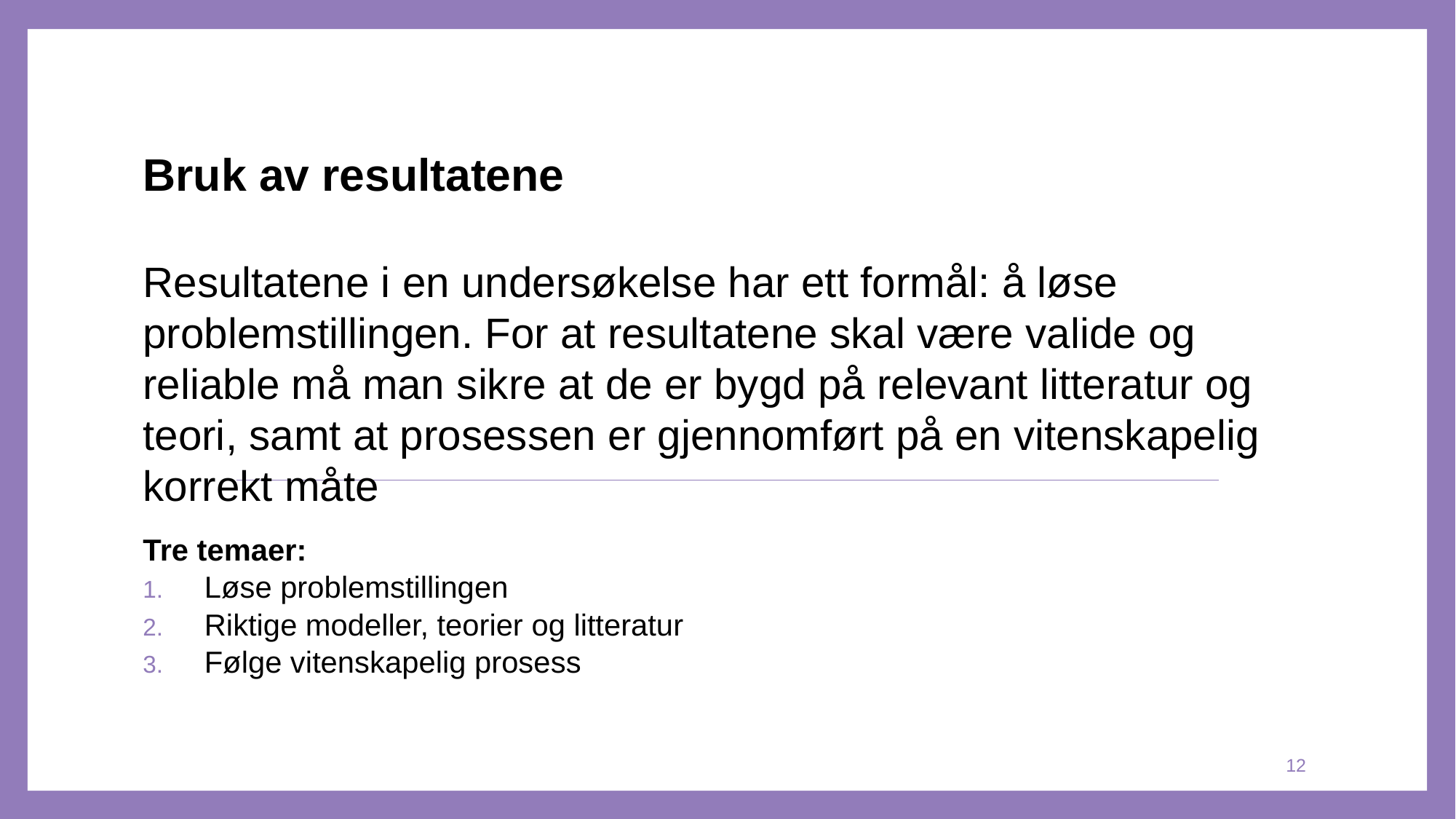

# Bruk av resultatene Resultatene i en undersøkelse har ett formål: å løse problemstillingen. For at resultatene skal være valide og reliable må man sikre at de er bygd på relevant litteratur og teori, samt at prosessen er gjennomført på en vitenskapelig korrekt måte
Tre temaer:
Løse problemstillingen
Riktige modeller, teorier og litteratur
Følge vitenskapelig prosess

12